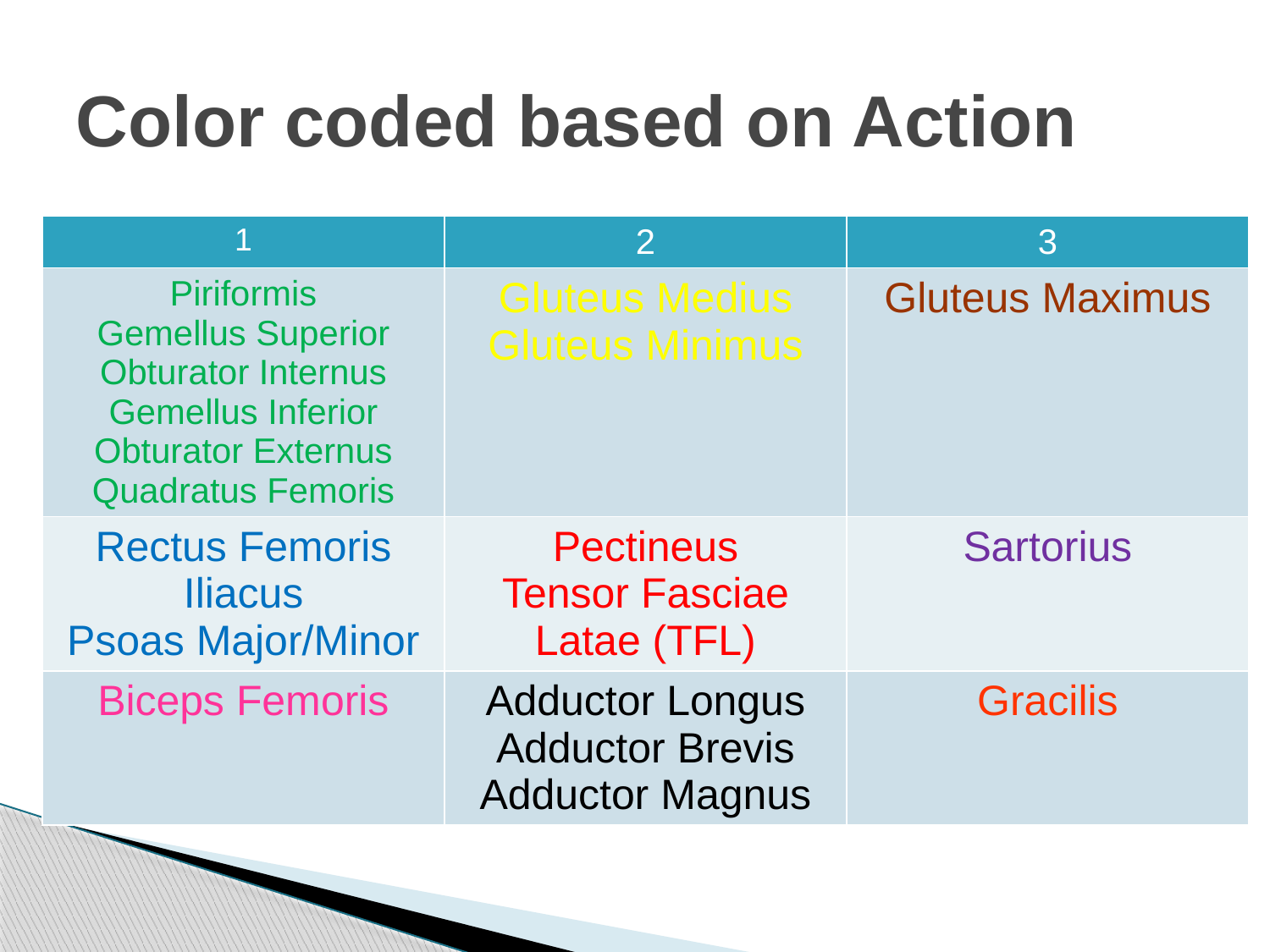

# Color coded based on Action
| 1 | 2 | 3 |
| --- | --- | --- |
| Piriformis Gemellus Superior Obturator Internus Gemellus Inferior Obturator Externus Quadratus Femoris | Gluteus Medius Gluteus Minimus | Gluteus Maximus |
| Rectus Femoris Iliacus Psoas Major/Minor | Pectineus Tensor Fasciae Latae (TFL) | Sartorius |
| Biceps Femoris | Adductor Longus Adductor Brevis Adductor Magnus | Gracilis |